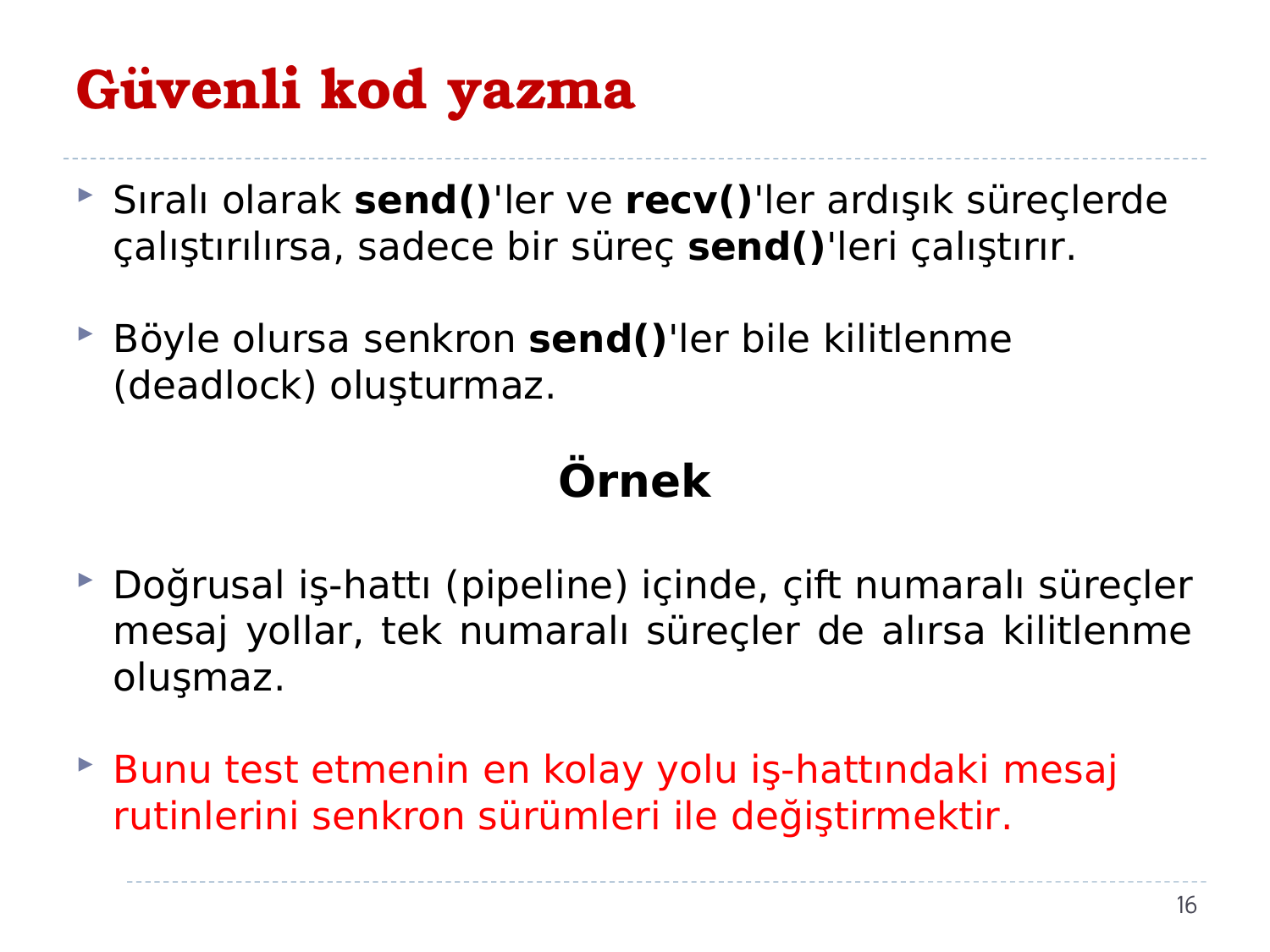

# Güvenli kod yazma
Sıralı olarak send()'ler ve recv()'ler ardışık süreçlerde çalıştırılırsa, sadece bir süreç send()'leri çalıştırır.

Böyle olursa senkron send()'ler bile kilitlenme (deadlock) oluşturmaz.

Örnek

Doğrusal iş-hattı (pipeline) içinde, çift numaralı süreçler mesaj yollar, tek numaralı süreçler de alırsa kilitlenme oluşmaz.

Bunu test etmenin en kolay yolu iş-hattındaki mesaj rutinlerini senkron sürümleri ile değiştirmektir.

16